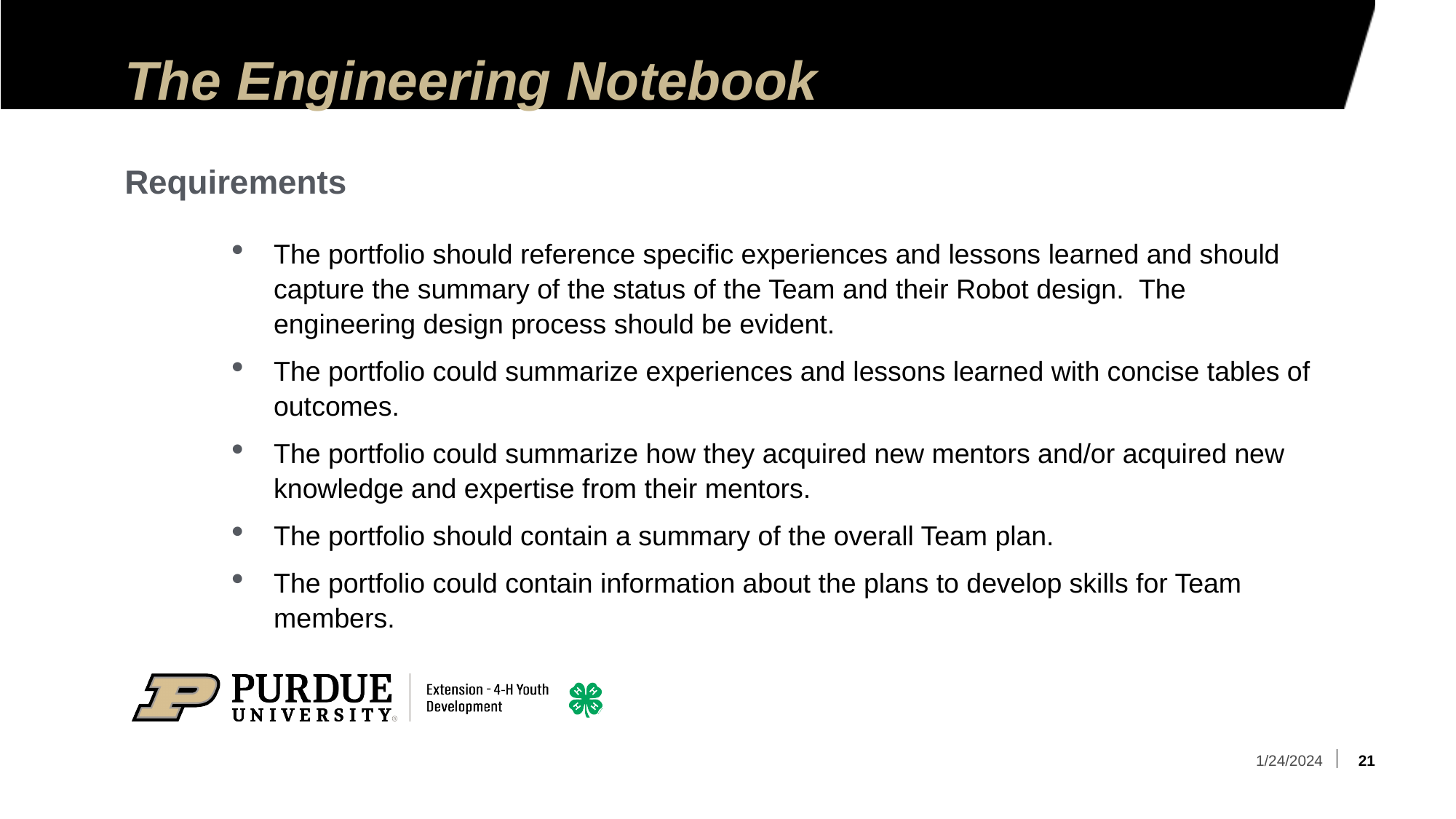

# The Engineering Notebook
Requirements
The portfolio should reference specific experiences and lessons learned and should capture the summary of the status of the Team and their Robot design.  The engineering design process should be evident.
The portfolio could summarize experiences and lessons learned with concise tables of outcomes.
The portfolio could summarize how they acquired new mentors and/or acquired new knowledge and expertise from their mentors.
The portfolio should contain a summary of the overall Team plan.
The portfolio could contain information about the plans to develop skills for Team members.

21
1/24/2024